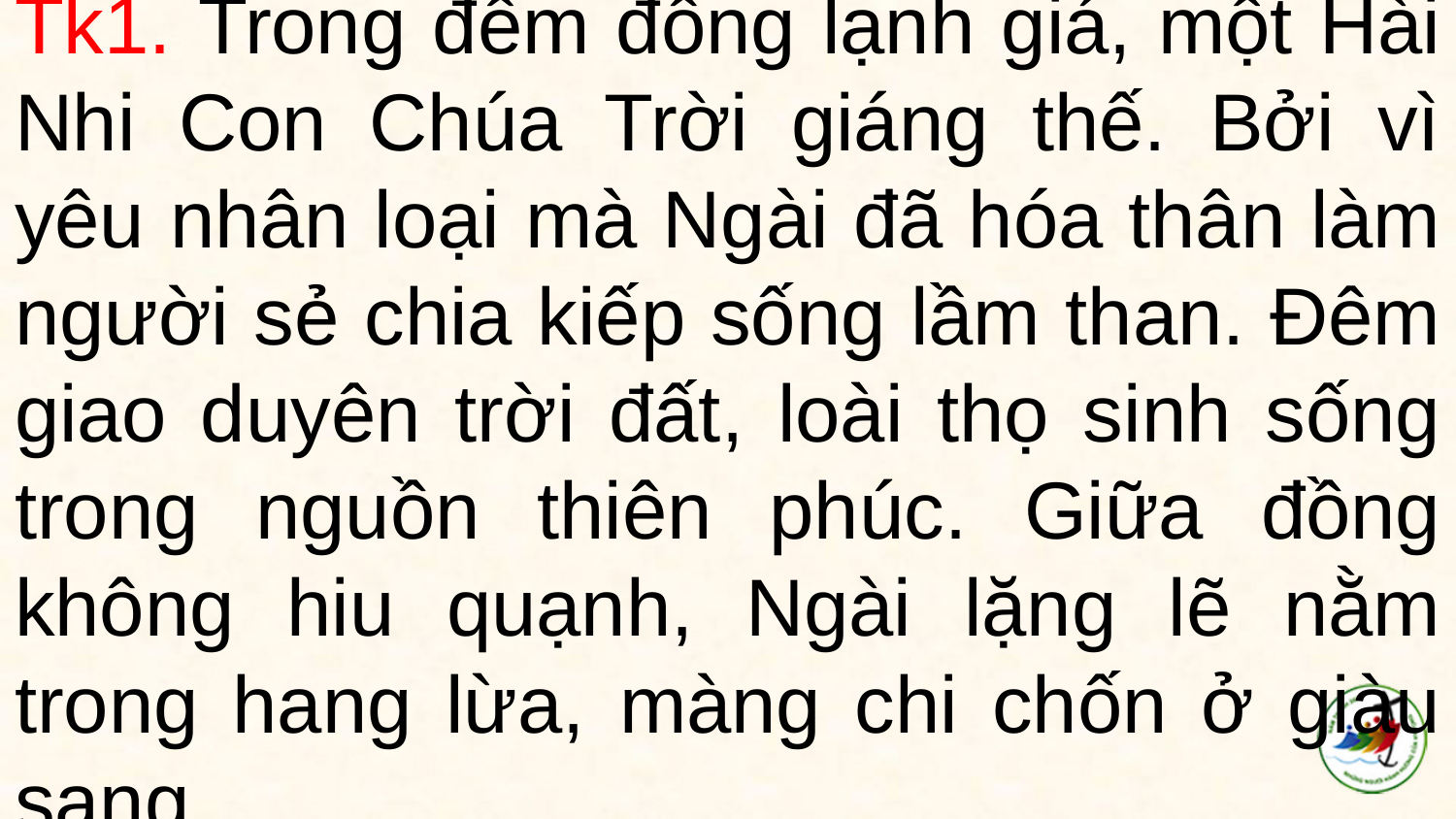

# Tk1. Trong đêm đông lạnh giá, một Hài Nhi Con Chúa Trời giáng thế. Bởi vì yêu nhân loại mà Ngài đã hóa thân làm người sẻ chia kiếp sống lầm than. Đêm giao duyên trời đất, loài thọ sinh sống trong nguồn thiên phúc. Giữa đồng không hiu quạnh, Ngài lặng lẽ nằm trong hang lừa, màng chi chốn ở giàu sang.